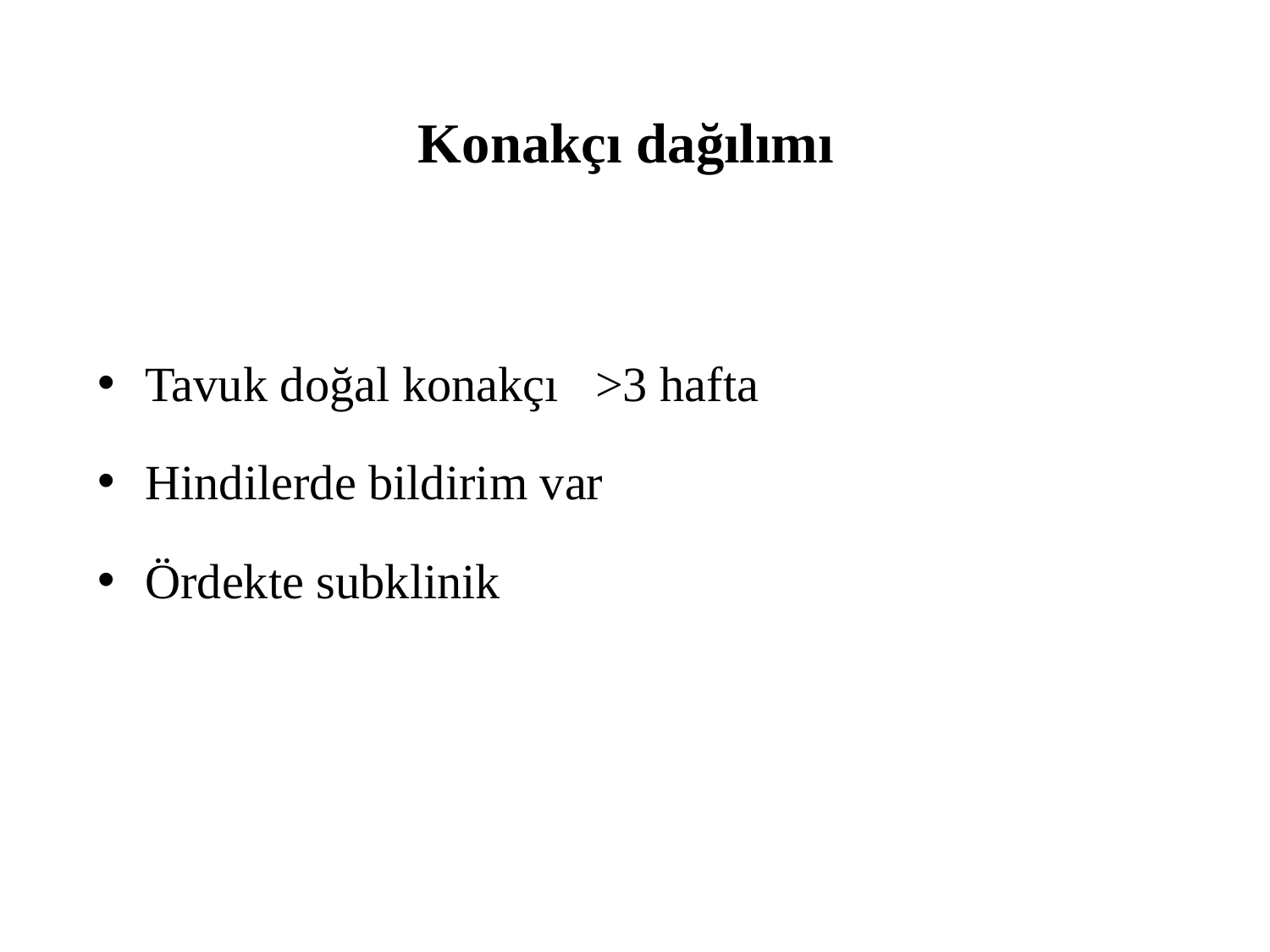

# Konakçı dağılımı
Tavuk doğal konakçı   >3 hafta
Hindilerde bildirim var
Ördekte subklinik